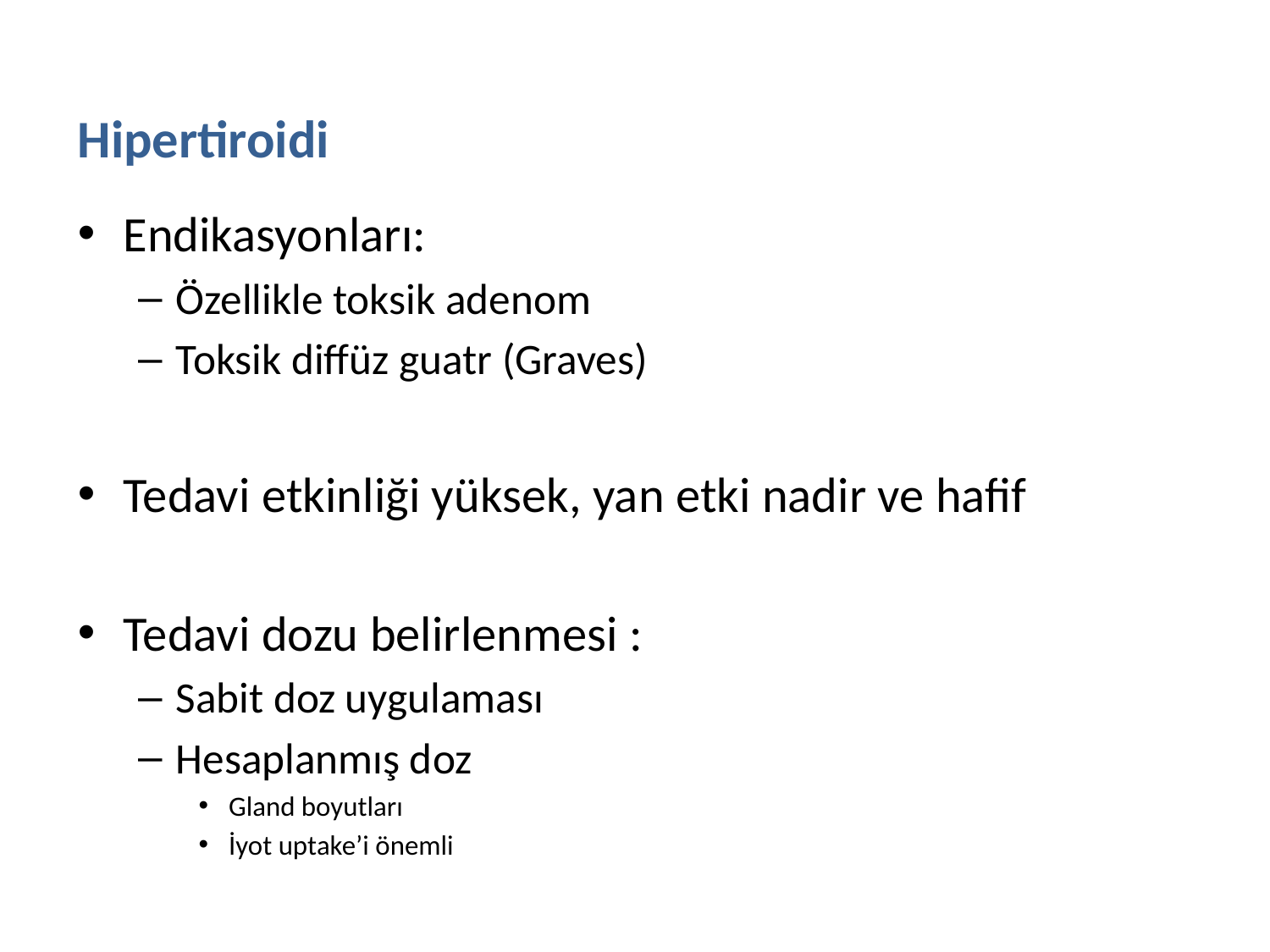

Hipertiroidi
Endikasyonları:
Özellikle toksik adenom
Toksik diffüz guatr (Graves)

Tedavi etkinliği yüksek, yan etki nadir ve hafif

Tedavi dozu belirlenmesi :
Sabit doz uygulaması
Hesaplanmış doz
Gland boyutları
İyot uptake’i önemli